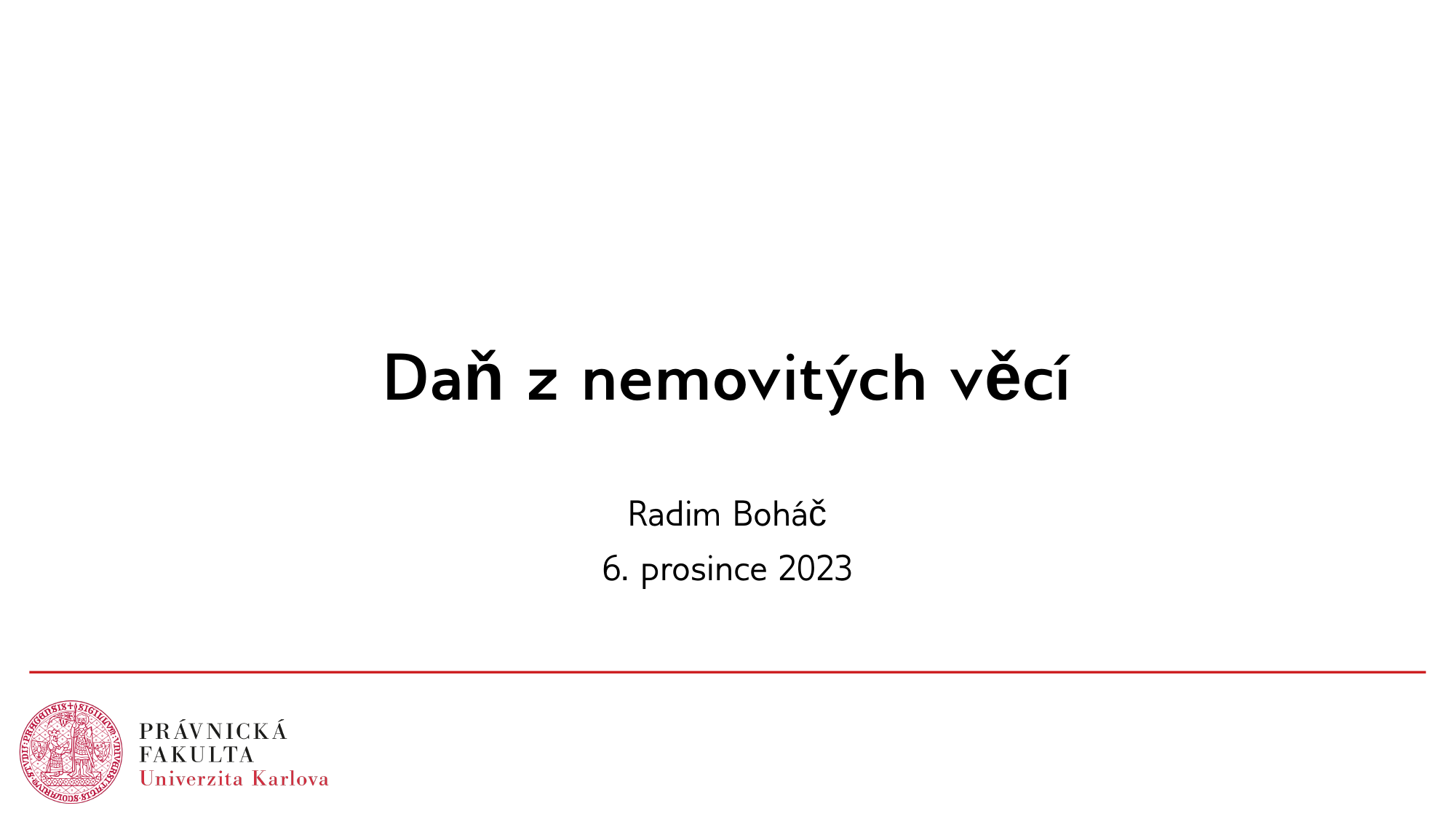

# Daň z nemovitých věcí

Radim Boháč
6. prosince 2023